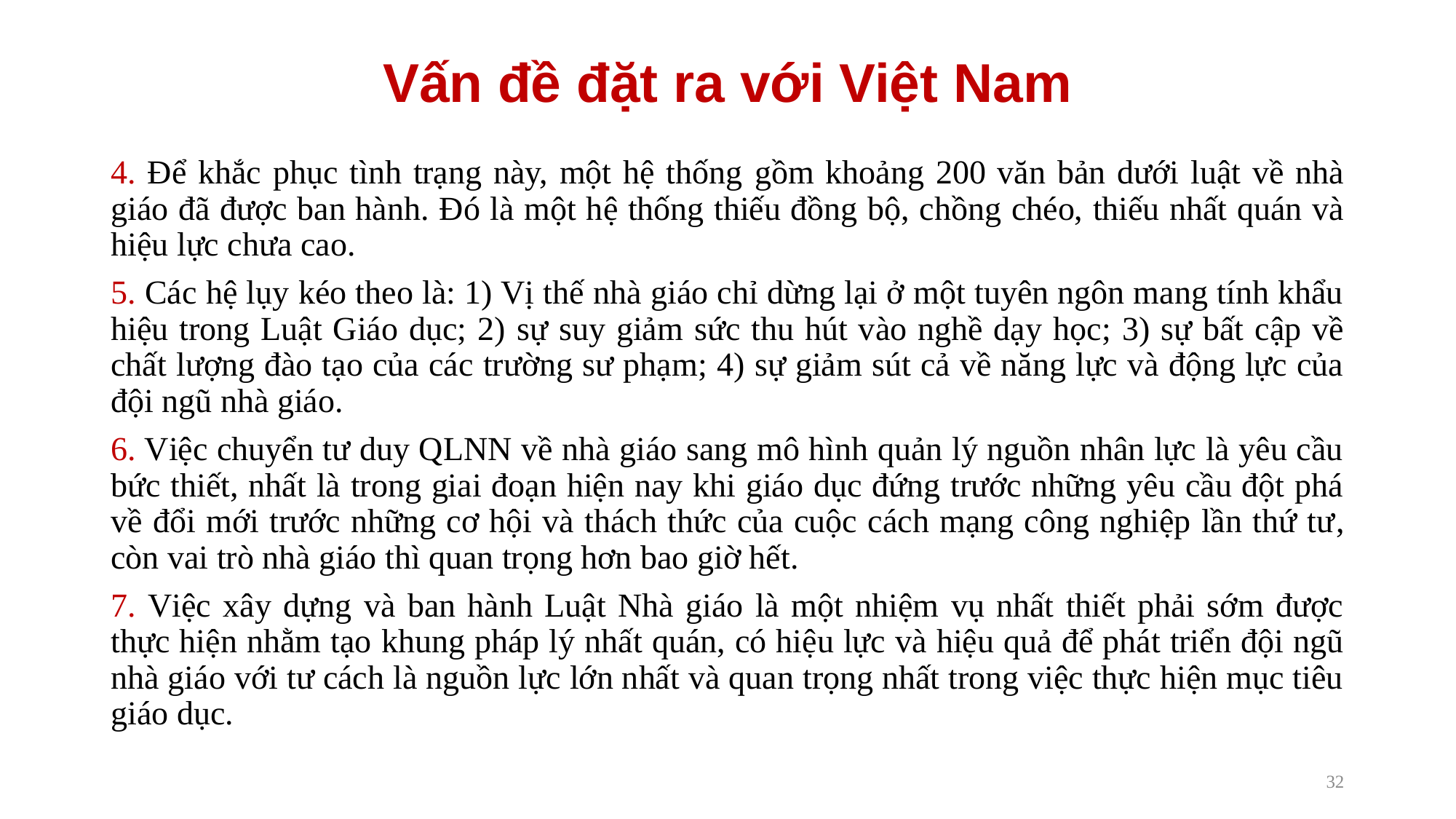

# Vấn đề đặt ra với Việt Nam
4. Để khắc phục tình trạng này, một hệ thống gồm khoảng 200 văn bản dưới luật về nhà giáo đã được ban hành. Đó là một hệ thống thiếu đồng bộ, chồng chéo, thiếu nhất quán và hiệu lực chưa cao.
5. Các hệ lụy kéo theo là: 1) Vị thế nhà giáo chỉ dừng lại ở một tuyên ngôn mang tính khẩu hiệu trong Luật Giáo dục; 2) sự suy giảm sức thu hút vào nghề dạy học; 3) sự bất cập về chất lượng đào tạo của các trường sư phạm; 4) sự giảm sút cả về năng lực và động lực của đội ngũ nhà giáo.
6. Việc chuyển tư duy QLNN về nhà giáo sang mô hình quản lý nguồn nhân lực là yêu cầu bức thiết, nhất là trong giai đoạn hiện nay khi giáo dục đứng trước những yêu cầu đột phá về đổi mới trước những cơ hội và thách thức của cuộc cách mạng công nghiệp lần thứ tư, còn vai trò nhà giáo thì quan trọng hơn bao giờ hết.
7. Việc xây dựng và ban hành Luật Nhà giáo là một nhiệm vụ nhất thiết phải sớm được thực hiện nhằm tạo khung pháp lý nhất quán, có hiệu lực và hiệu quả để phát triển đội ngũ nhà giáo với tư cách là nguồn lực lớn nhất và quan trọng nhất trong việc thực hiện mục tiêu giáo dục.
32